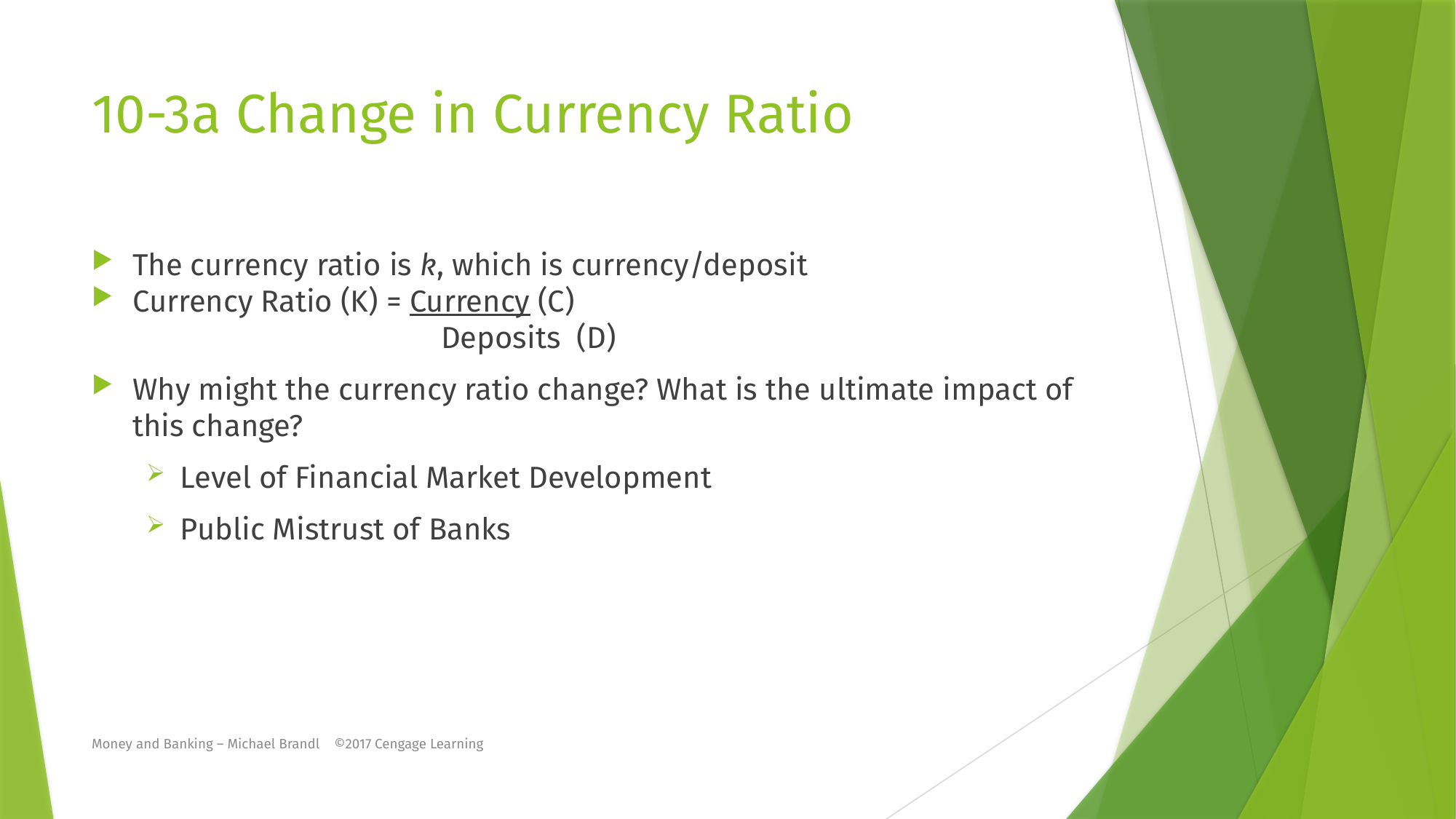

# 10-3a Change in Currency Ratio
The currency ratio is k, which is currency/deposit
Currency Ratio (K) = Currency (C)
	                              Deposits  (D)
Why might the currency ratio change? What is the ultimate impact of this change?
Level of Financial Market Development
Public Mistrust of Banks

Money and Banking – Michael Brandl    ©2017 Cengage Learning